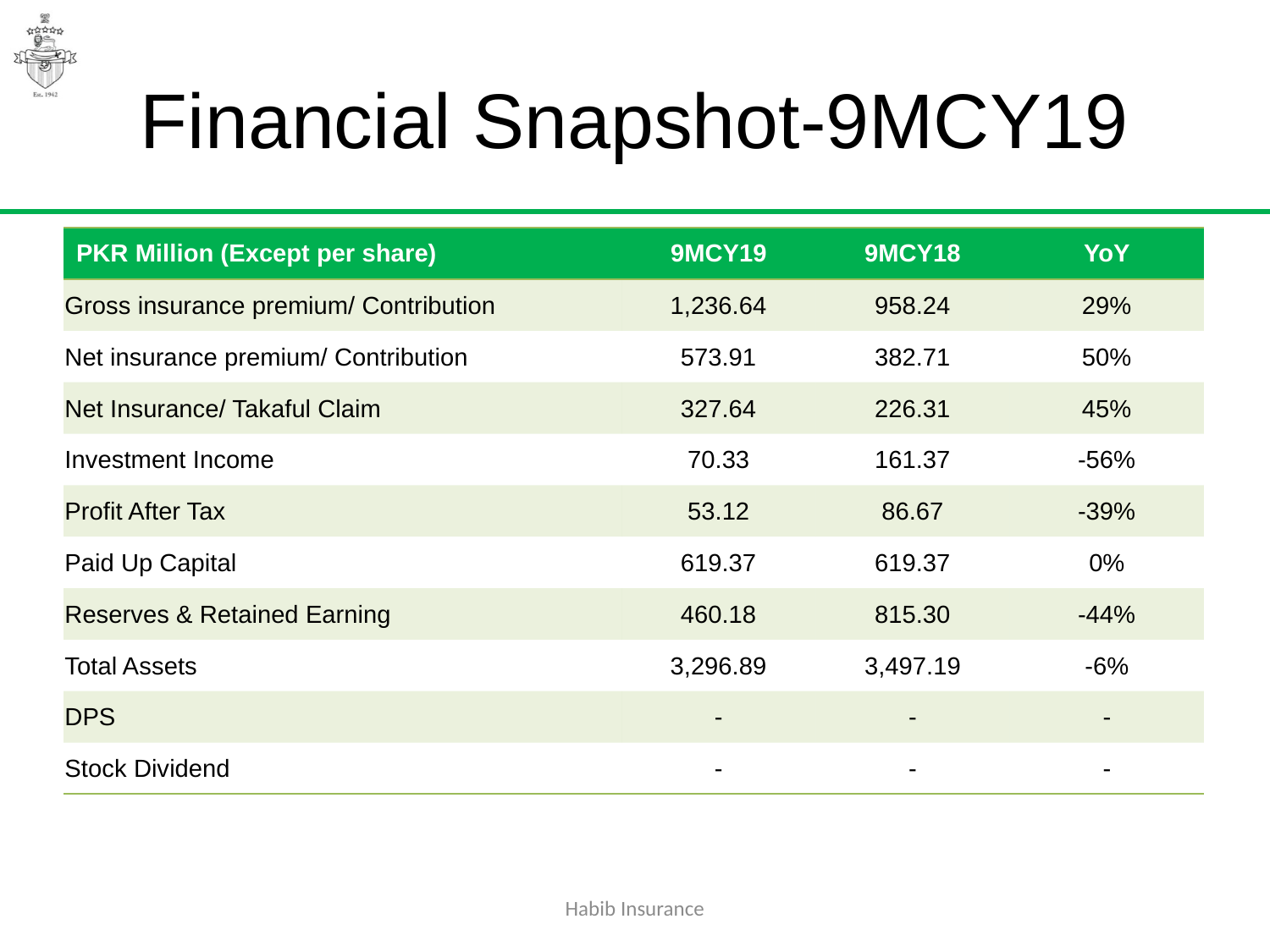

# Financial Snapshot-9MCY19
| PKR Million (Except per share) | 9MCY19 | 9MCY18 | YoY |
| --- | --- | --- | --- |
| Gross insurance premium/ Contribution | 1,236.64 | 958.24 | 29% |
| Net insurance premium/ Contribution | 573.91 | 382.71 | 50% |
| Net Insurance/ Takaful Claim | 327.64 | 226.31 | 45% |
| Investment Income | 70.33 | 161.37 | -56% |
| Profit After Tax | 53.12 | 86.67 | -39% |
| Paid Up Capital | 619.37 | 619.37 | 0% |
| Reserves & Retained Earning | 460.18 | 815.30 | -44% |
| Total Assets | 3,296.89 | 3,497.19 | -6% |
| DPS | - | - | - |
| Stock Dividend | - | - | - |
Habib Insurance